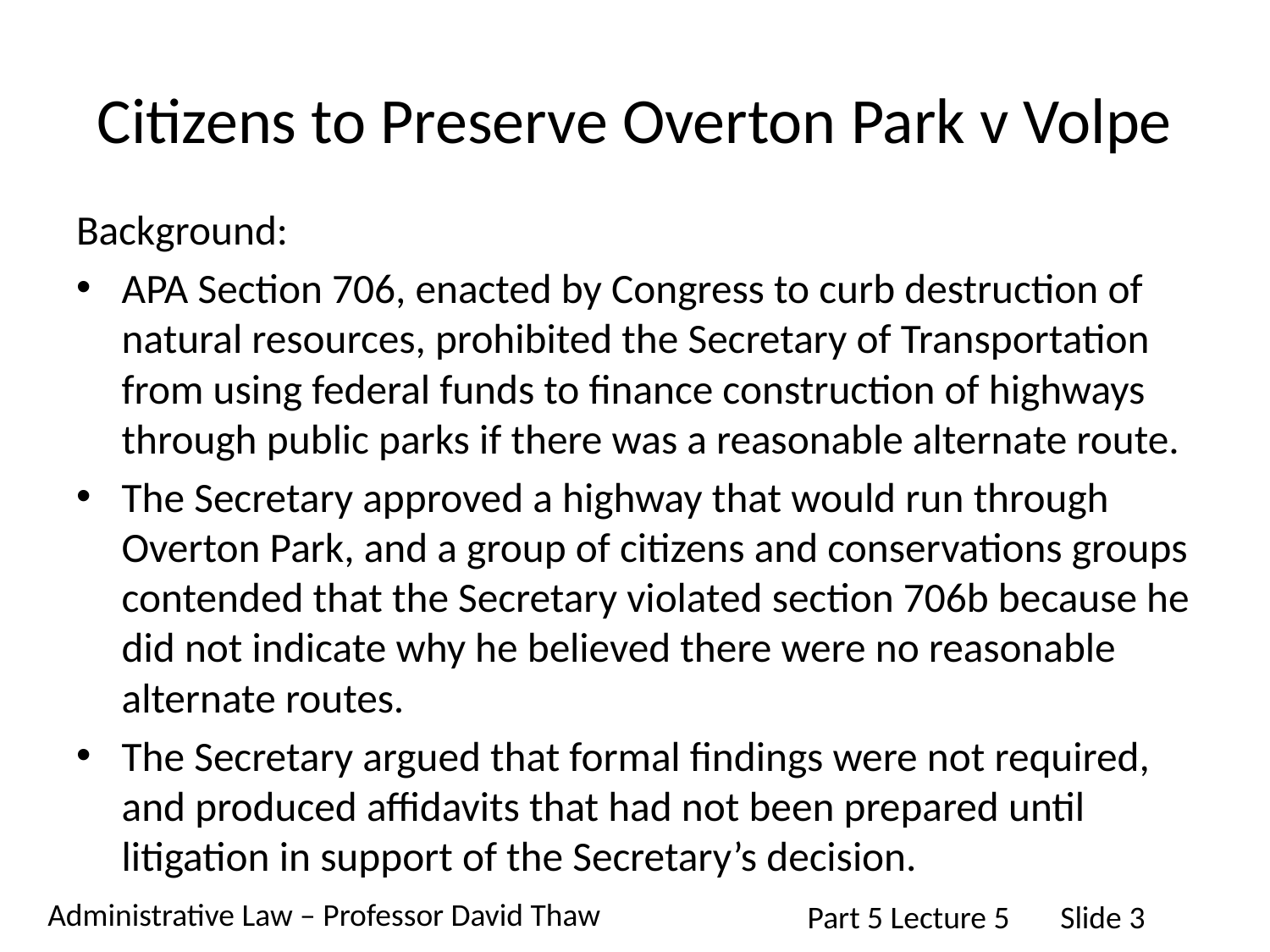

# Citizens to Preserve Overton Park v Volpe
Background:
APA Section 706, enacted by Congress to curb destruction of natural resources, prohibited the Secretary of Transportation from using federal funds to finance construction of highways through public parks if there was a reasonable alternate route.
The Secretary approved a highway that would run through Overton Park, and a group of citizens and conservations groups contended that the Secretary violated section 706b because he did not indicate why he believed there were no reasonable alternate routes.
The Secretary argued that formal findings were not required, and produced affidavits that had not been prepared until litigation in support of the Secretary’s decision.